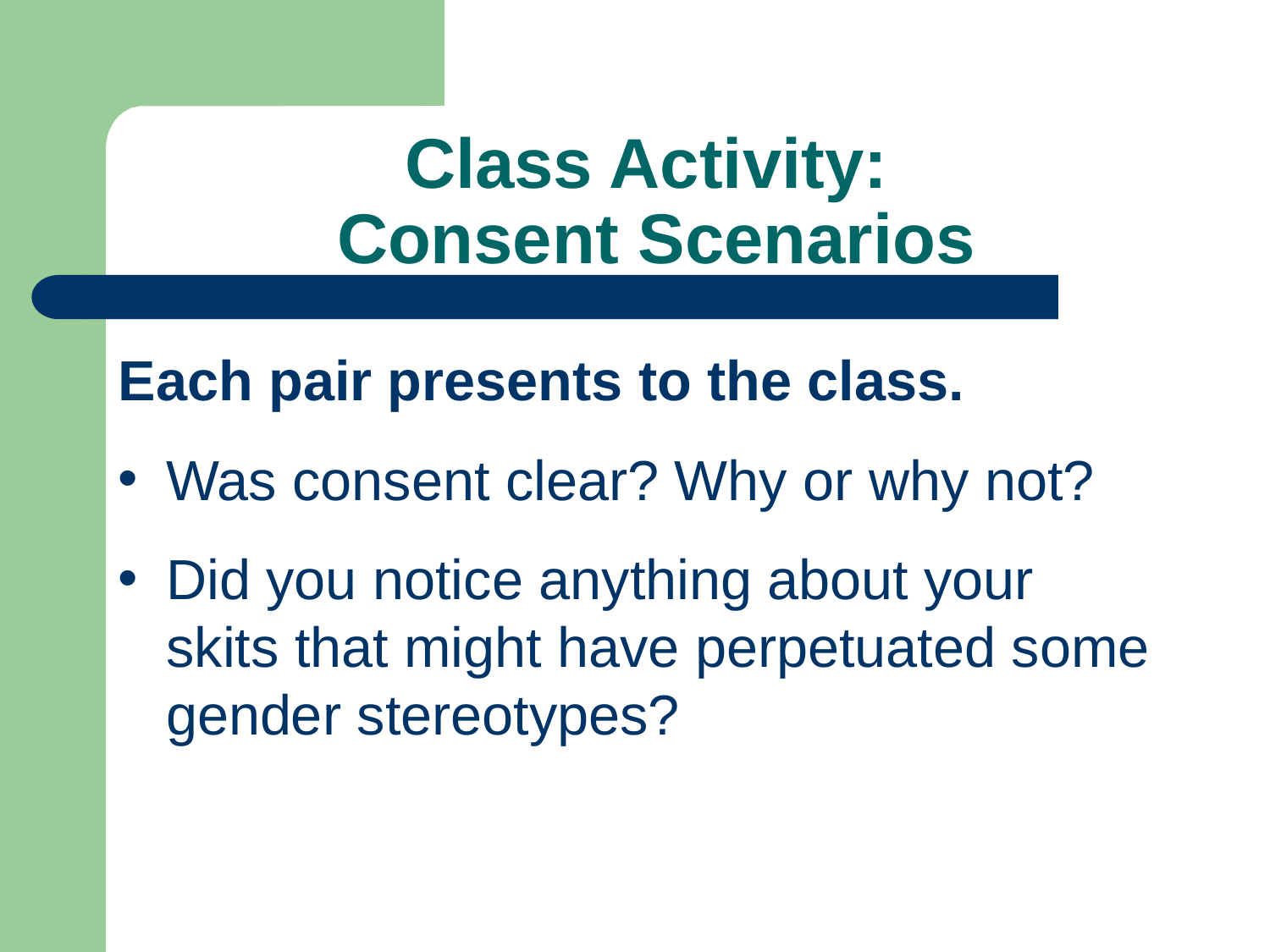

# Class Activity: Consent Scenarios
Each pair presents to the class.
Was consent clear? Why or why not?
Did you notice anything about your skits that might have perpetuated some gender stereotypes?